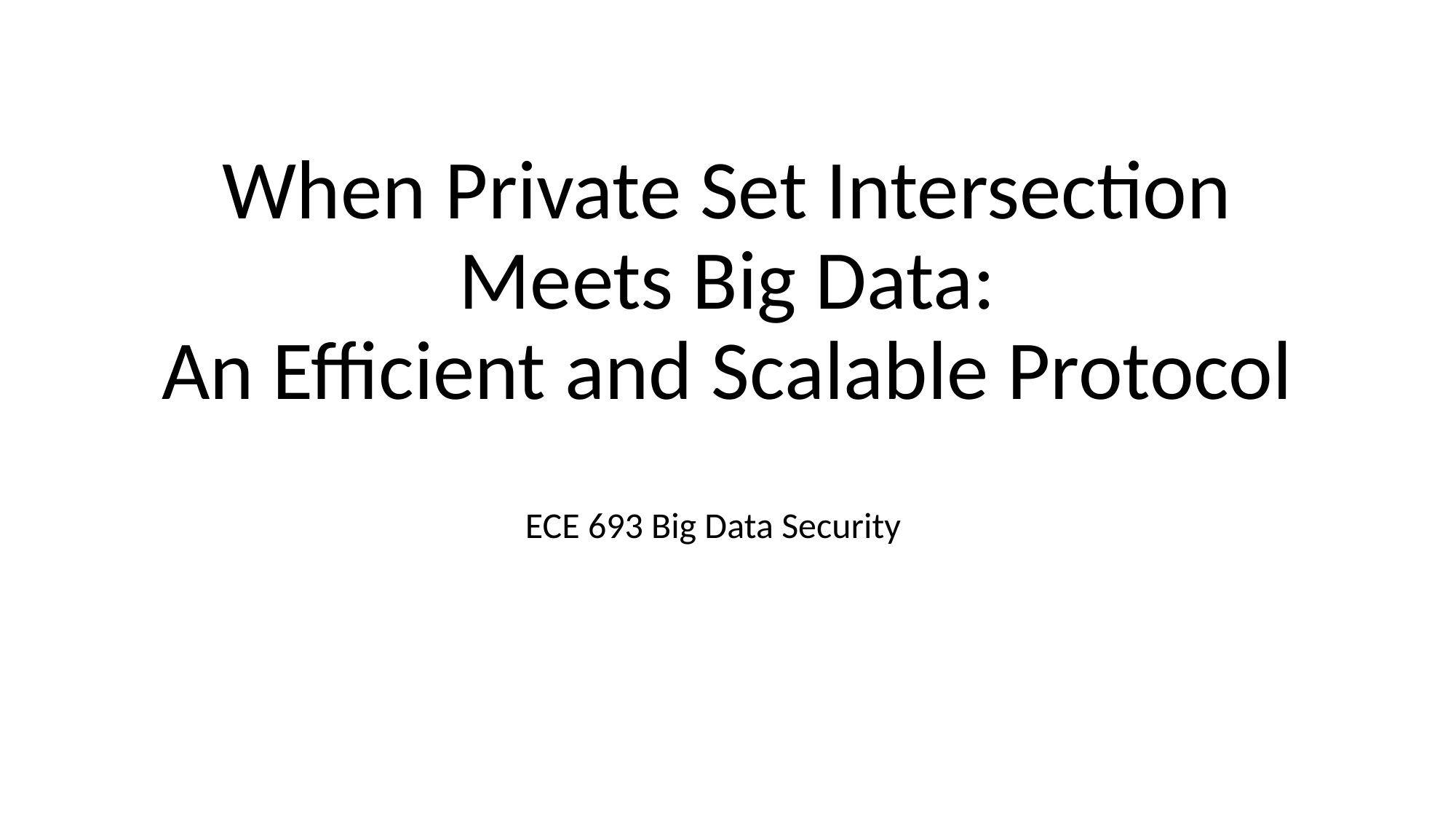

# When Private Set Intersection Meets Big Data: An Efficient and Scalable Protocol
ECE 693 Big Data Security